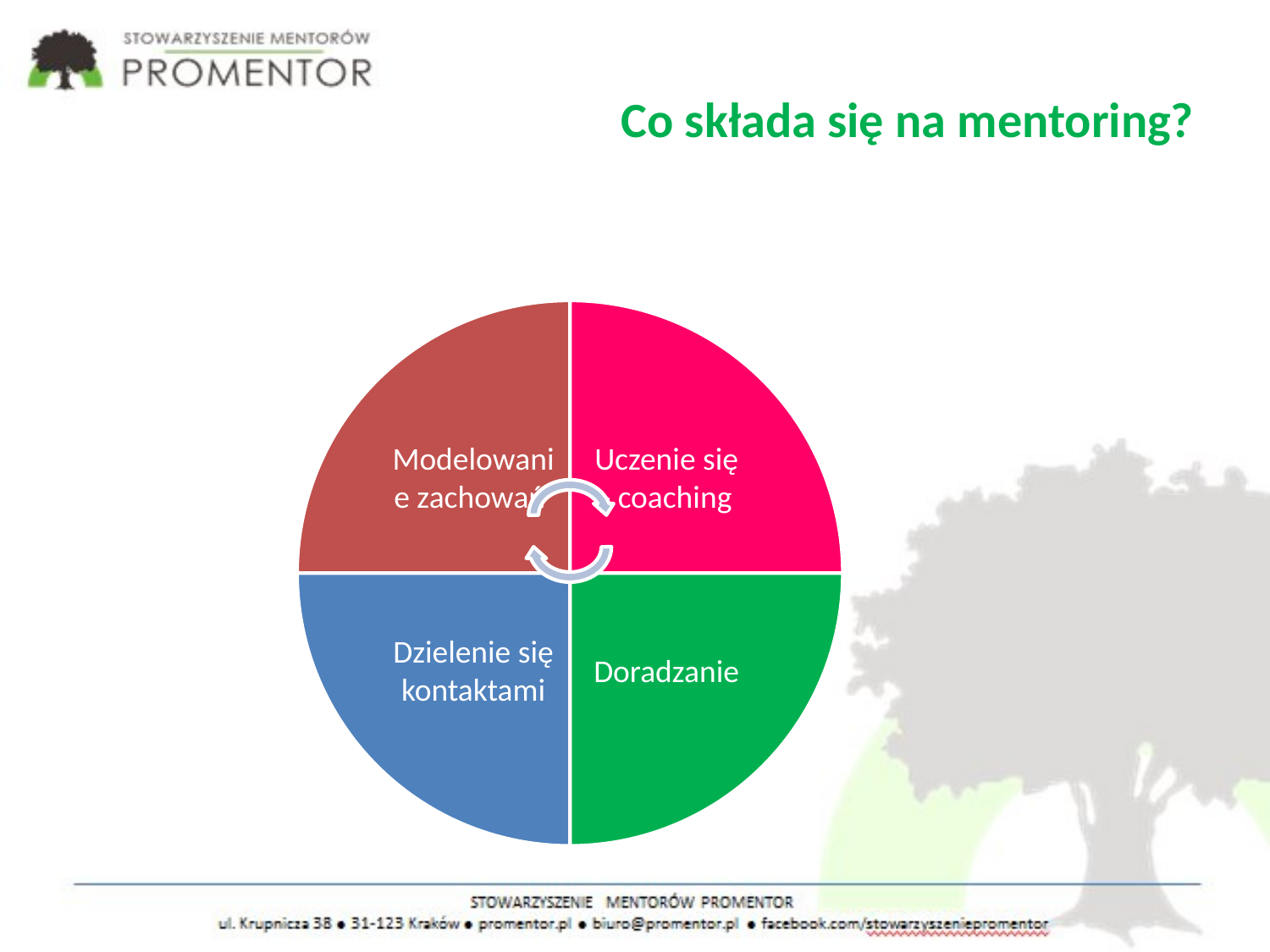

# Co składa się na mentoring?
Modelowanie zachowań
Uczenie się
- coaching
Doradzanie
Dzielenie się kontaktami